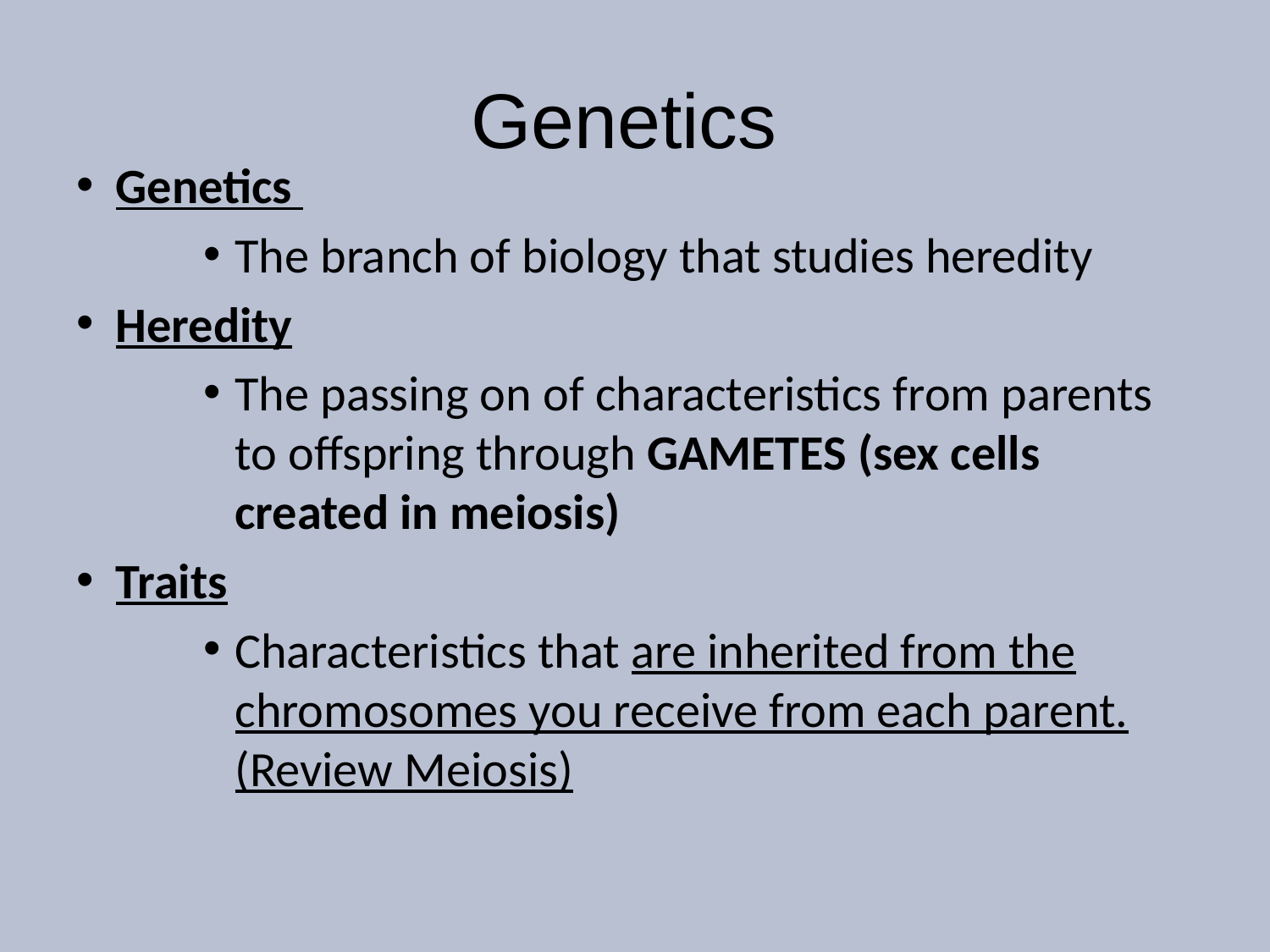

# Genetics
Genetics
The branch of biology that studies heredity
Heredity
The passing on of characteristics from parents to offspring through GAMETES (sex cells created in meiosis)
Traits
Characteristics that are inherited from the chromosomes you receive from each parent. (Review Meiosis)